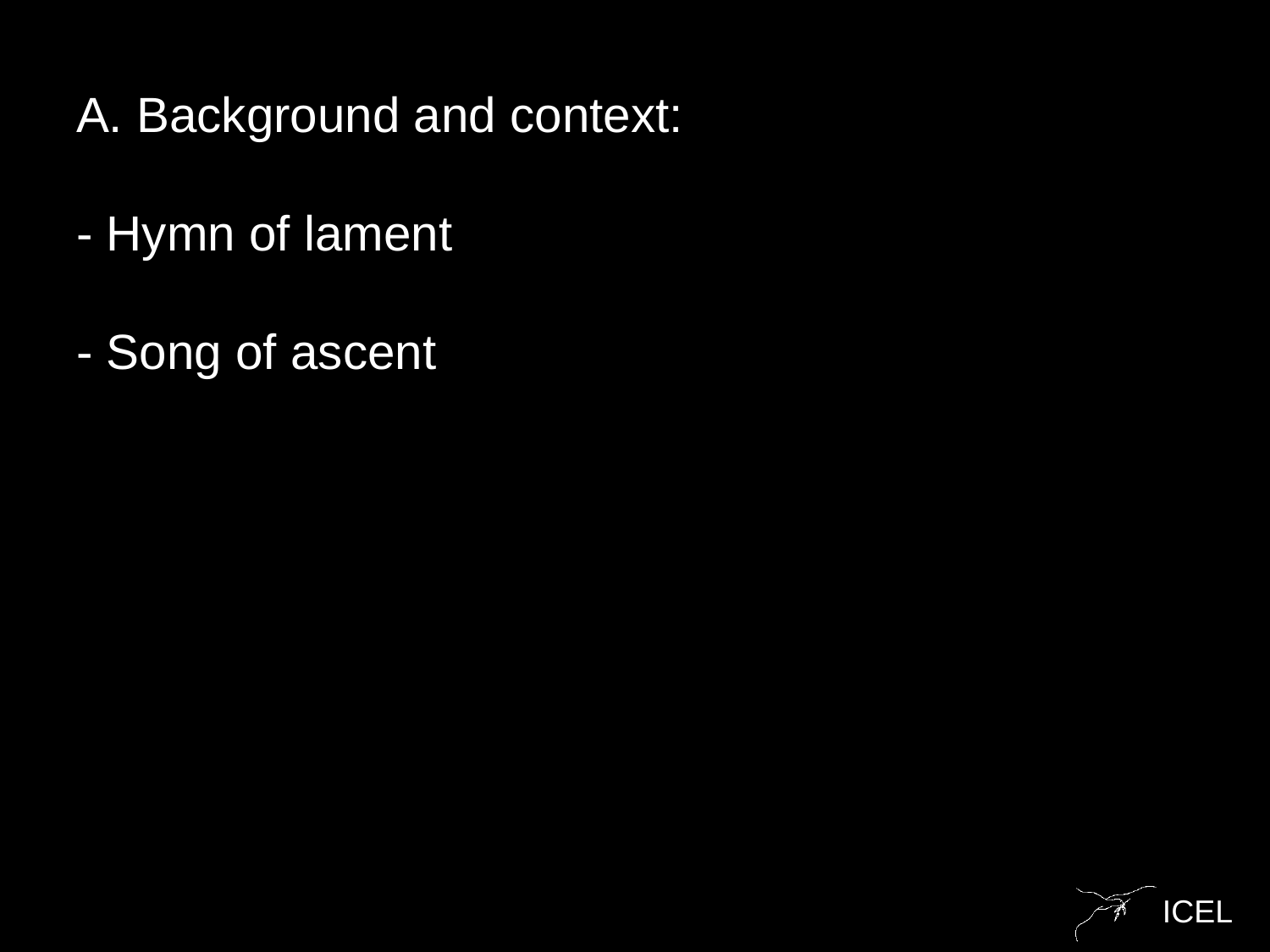

A. Background and context:

- Hymn of lament

- Song of ascent